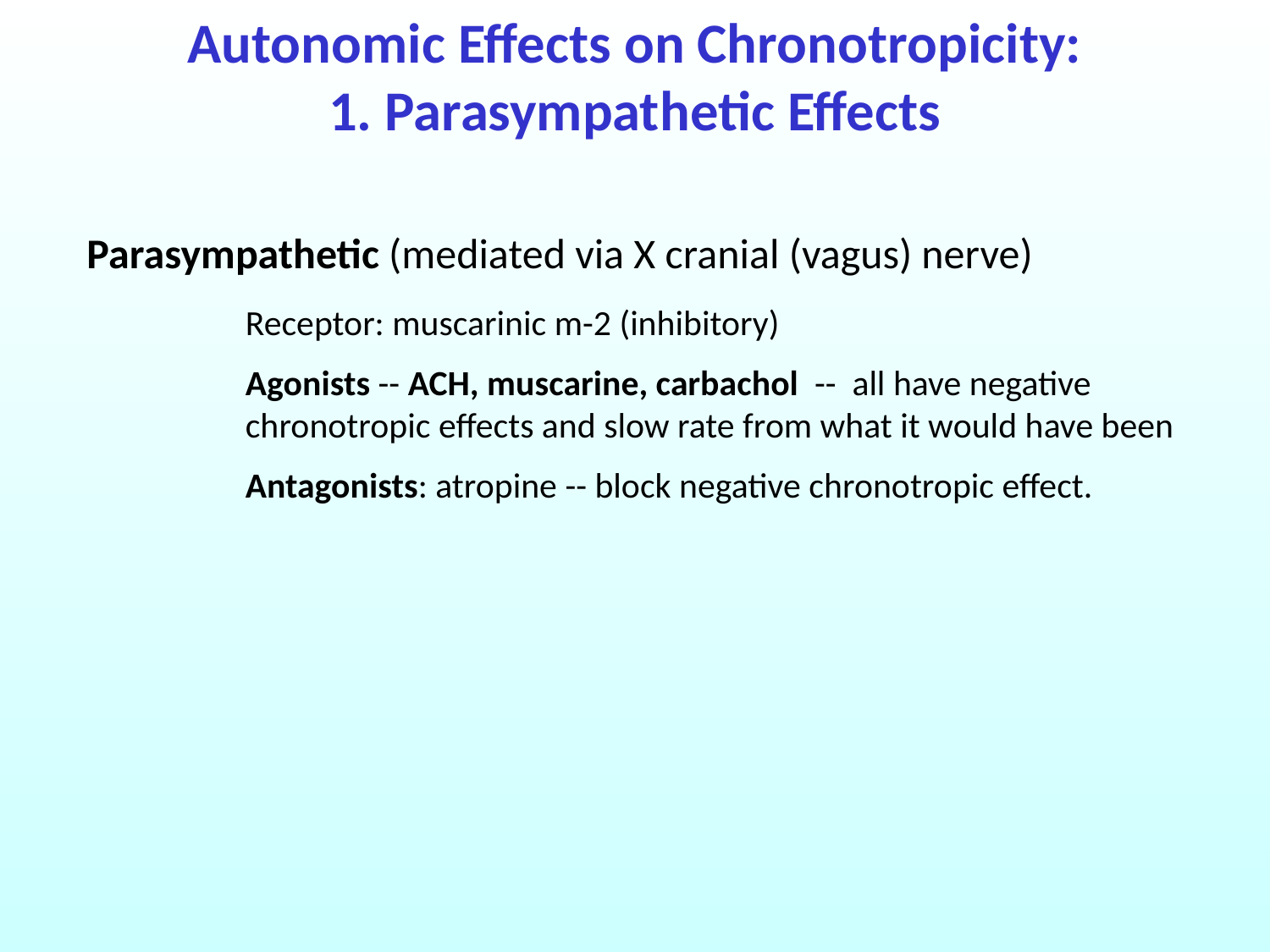

Autonomic Effects on Chronotropicity:
1. Parasympathetic Effects
Parasympathetic (mediated via X cranial (vagus) nerve)
Receptor: muscarinic m-2 (inhibitory)
Agonists -- ACH, muscarine, carbachol  --  all have negative chronotropic effects and slow rate from what it would have been
Antagonists: atropine -- block negative chronotropic effect.